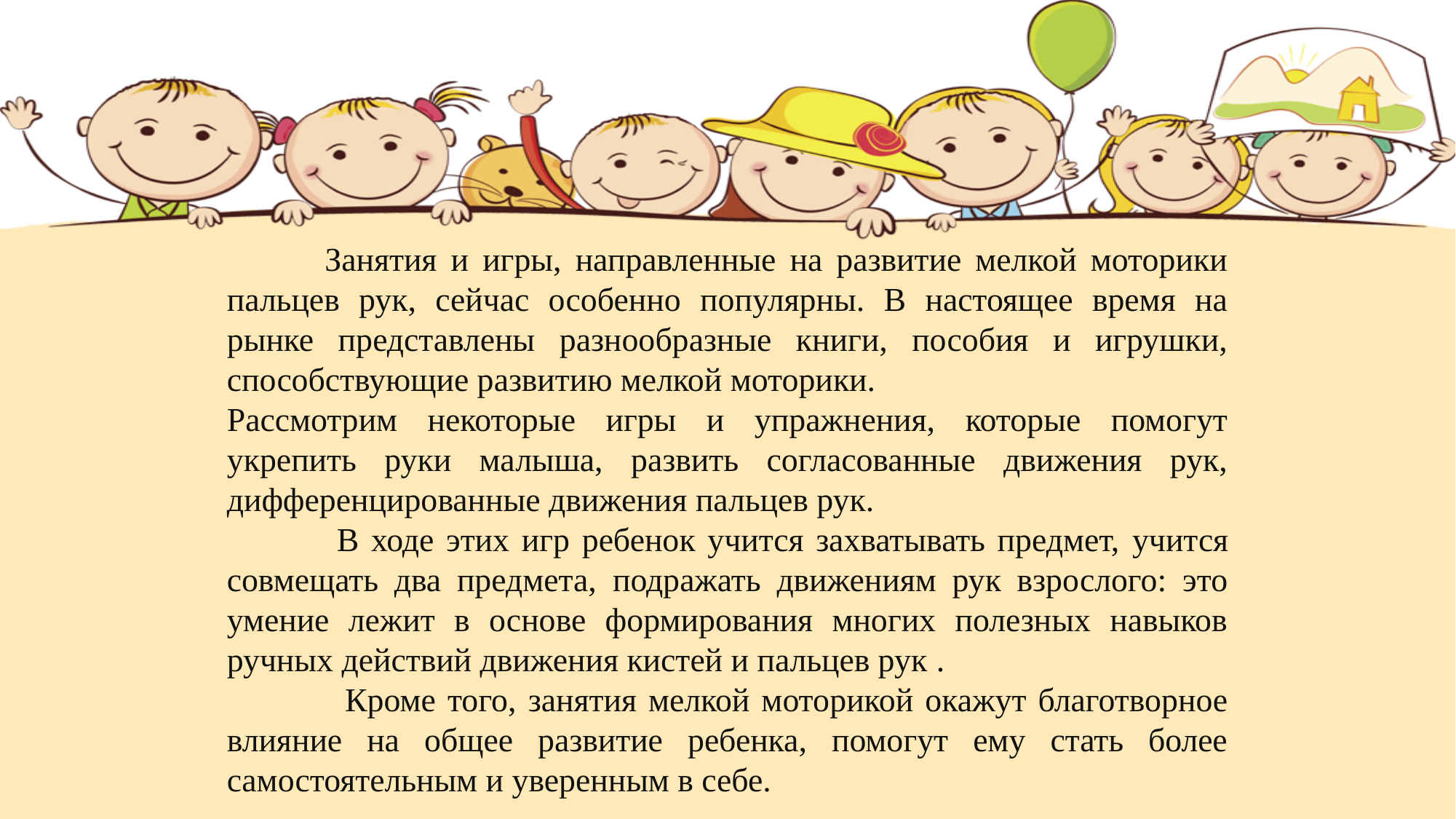

Занятия и игры, направленные на развитие мелкой моторики пальцев рук, сейчас особенно популярны. В настоящее время на рынке представлены разнообразные книги, пособия и игрушки, способствующие развитию мелкой моторики.
Рассмотрим некоторые игры и упражнения, которые помогут укрепить руки малыша, развить согласованные движения рук, дифференцированные движения пальцев рук.
         В ходе этих игр ребенок учится захватывать предмет, учится совмещать два предмета, подражать движениям рук взрослого: это умение лежит в основе формирования многих полезных навыков ручных действий движения кистей и пальцев рук .
          Кроме того, занятия мелкой моторикой окажут благотворное влияние на общее развитие ребенка, помогут ему стать более самостоятельным и уверенным в себе.